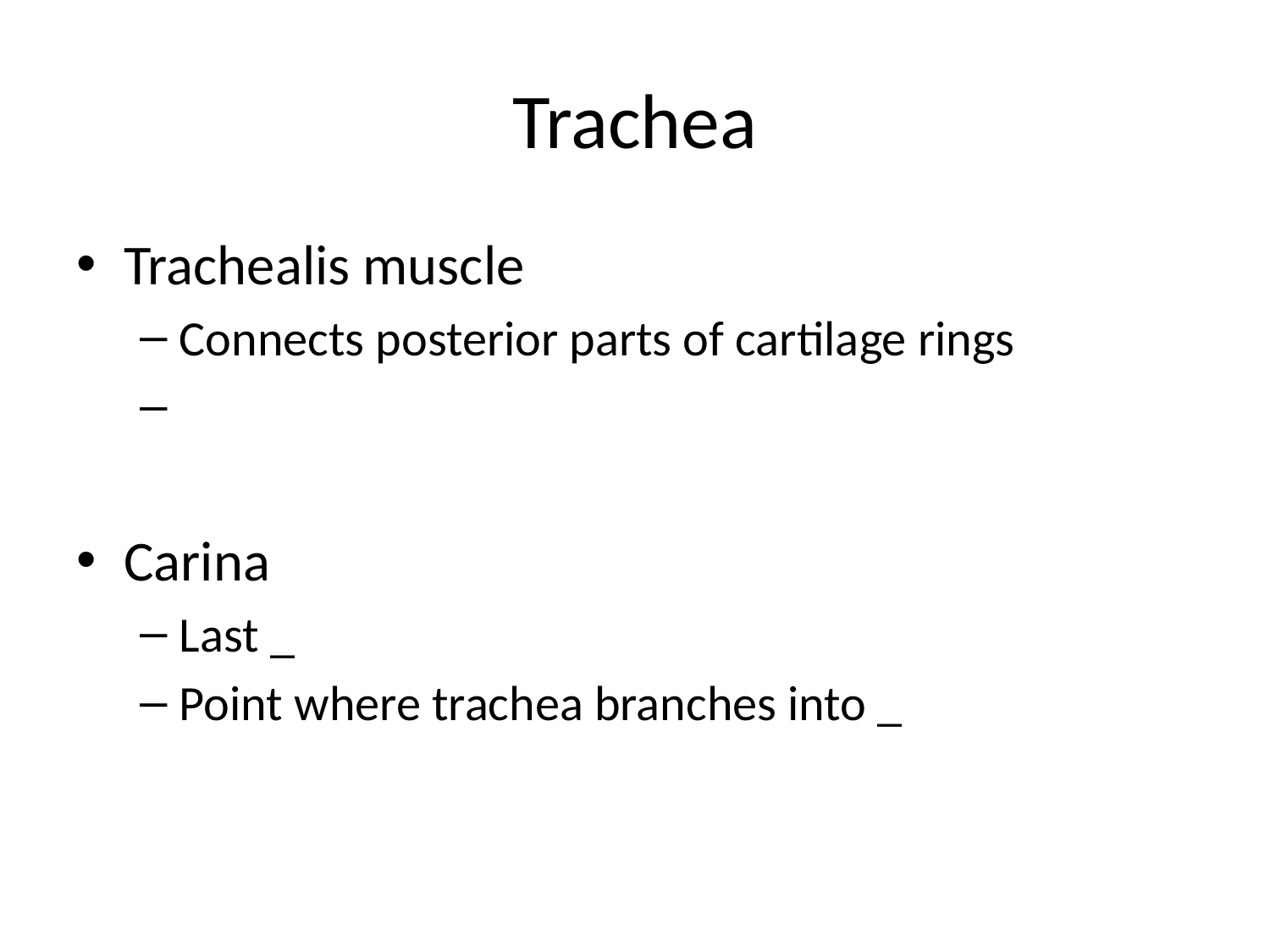

# Trachea
Trachealis muscle
Connects posterior parts of cartilage rings

Carina
Last _
Point where trachea branches into _